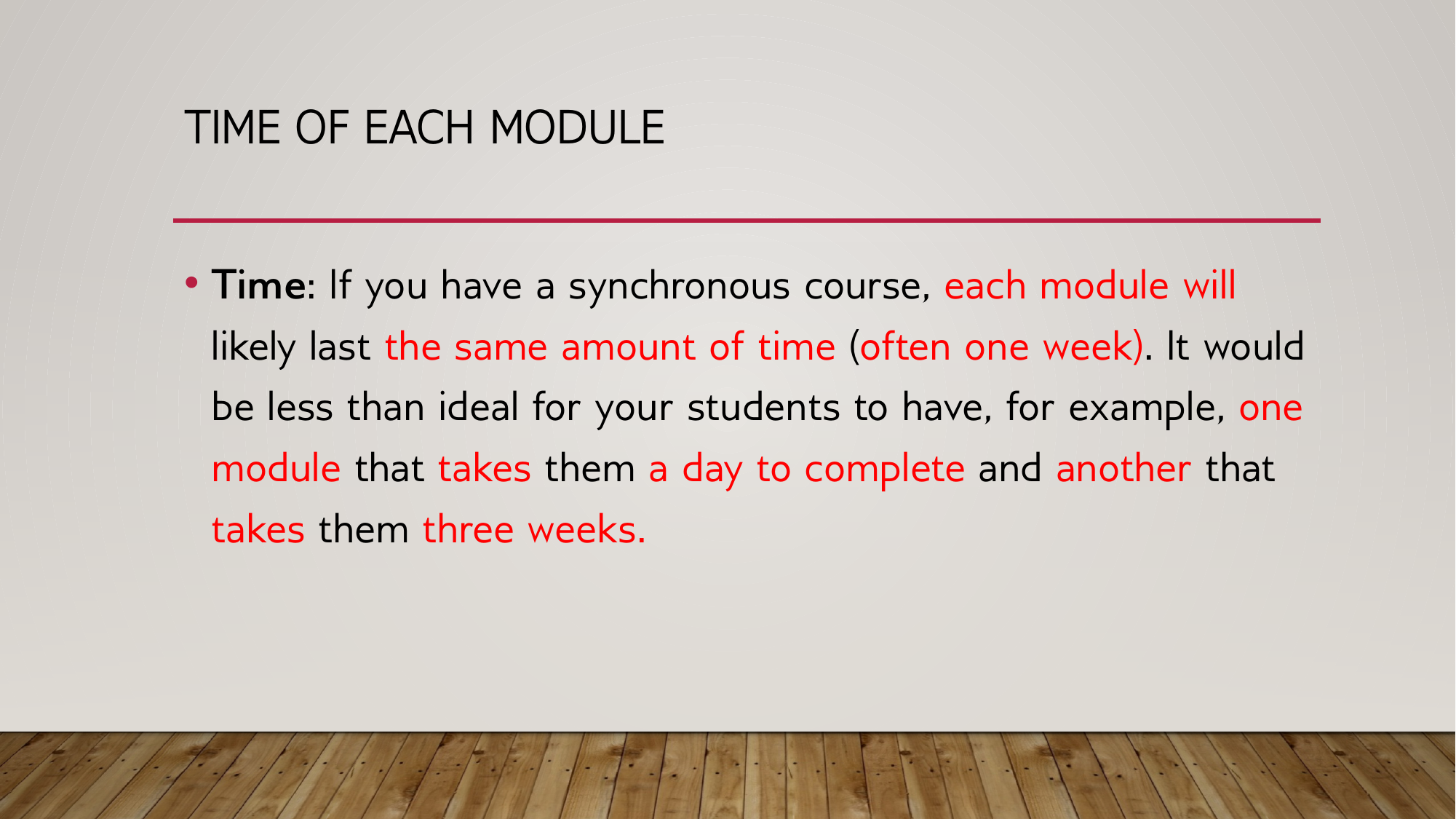

# Time of each module
Time: If you have a synchronous course, each module will likely last the same amount of time (often one week). It would be less than ideal for your students to have, for example, one module that takes them a day to complete and another that takes them three weeks.